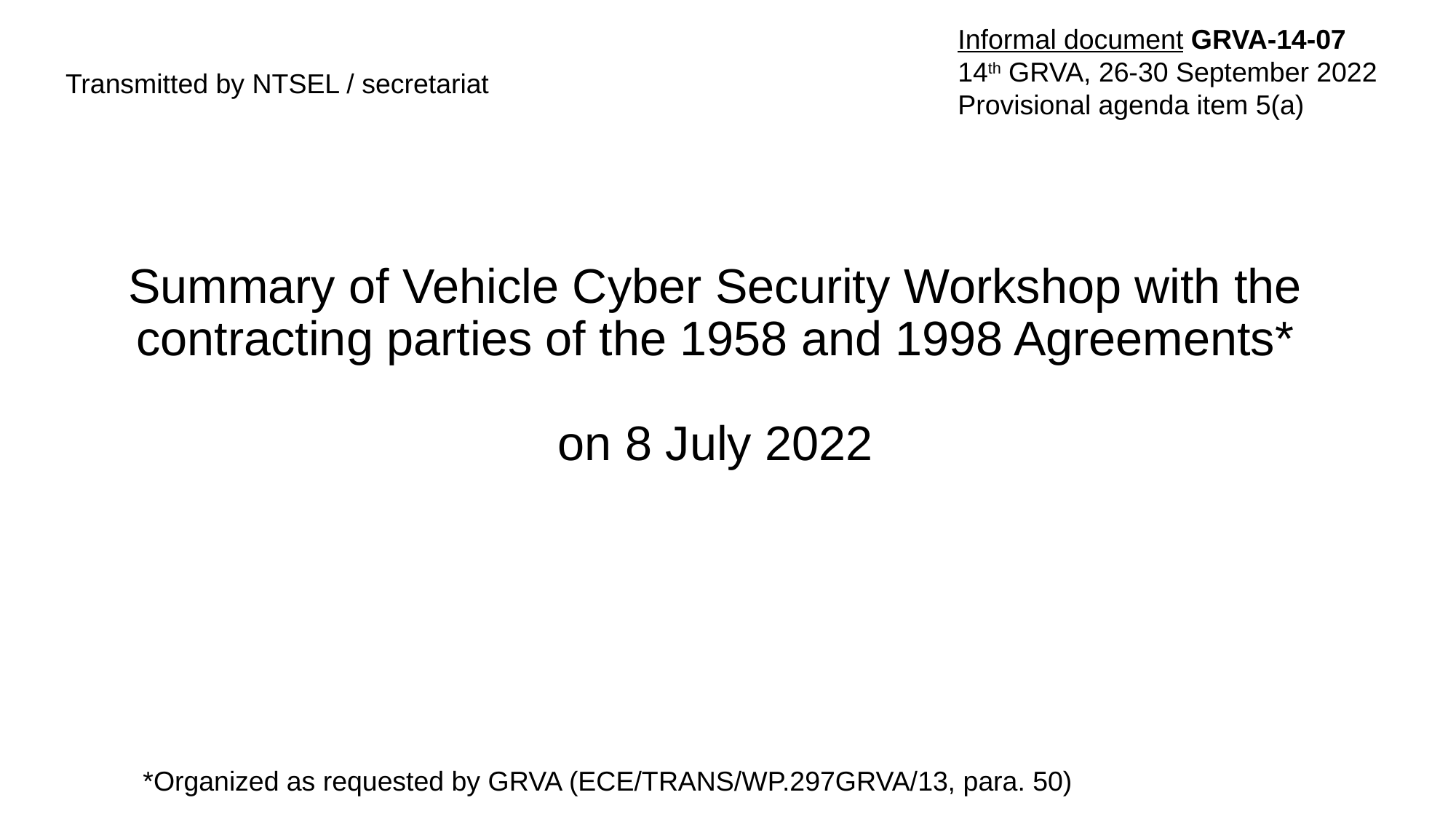

Informal document GRVA-14-07
14th GRVA, 26-30 September 2022
Provisional agenda item 5(a)
Transmitted by NTSEL / secretariat
Summary of Vehicle Cyber Security Workshop with the contracting parties of the 1958 and 1998 Agreements*
on 8 July 2022
*Organized as requested by GRVA (ECE/TRANS/WP.297GRVA/13, para. 50)